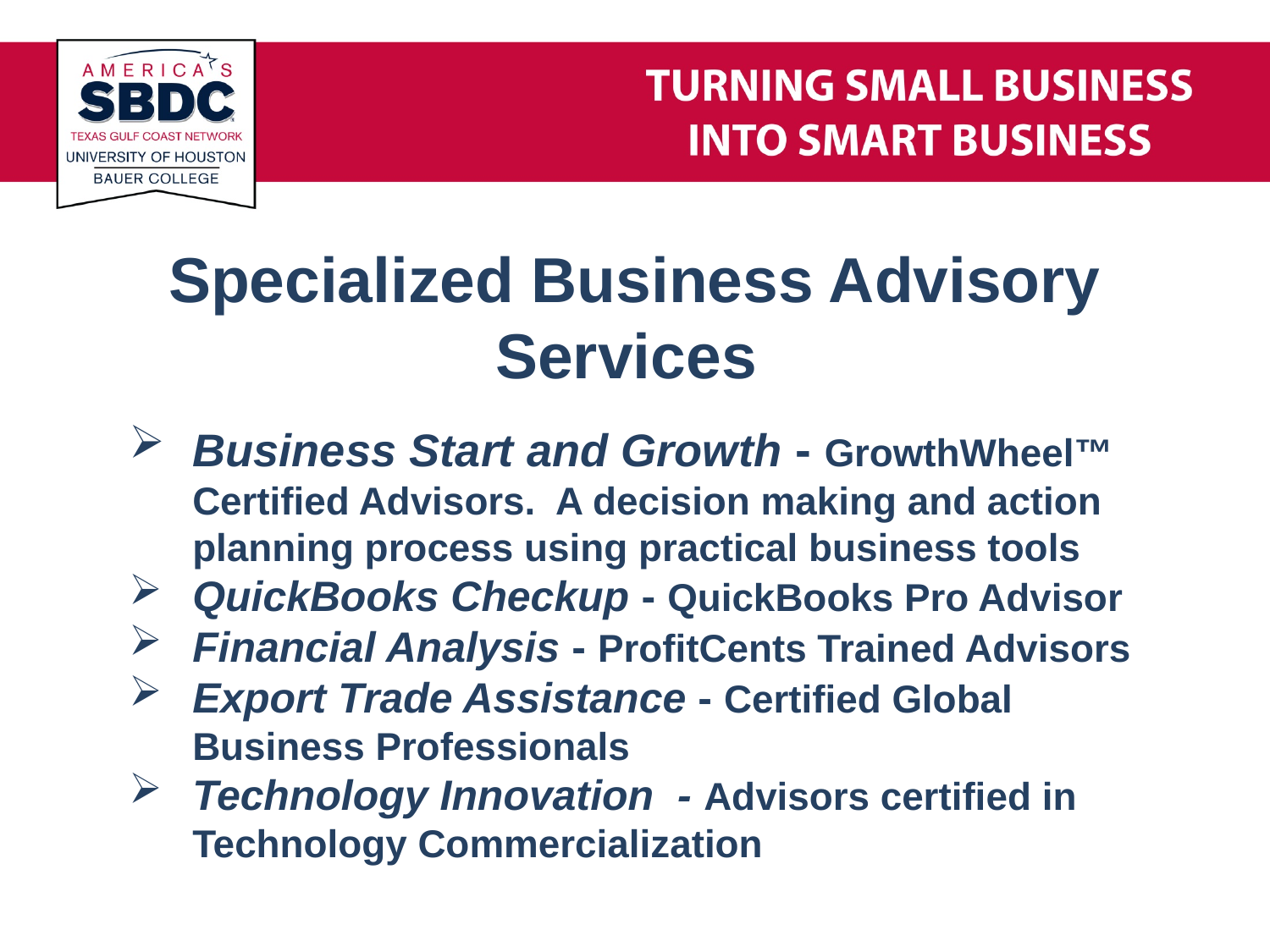

# Specialized Business Advisory Services
Business Start and Growth - GrowthWheel™ Certified Advisors.  A decision making and action planning process using practical business tools
QuickBooks Checkup - QuickBooks Pro Advisor
Financial Analysis - ProfitCents Trained Advisors
Export Trade Assistance - Certified Global Business Professionals
Technology Innovation  - Advisors certified in Technology Commercialization

.